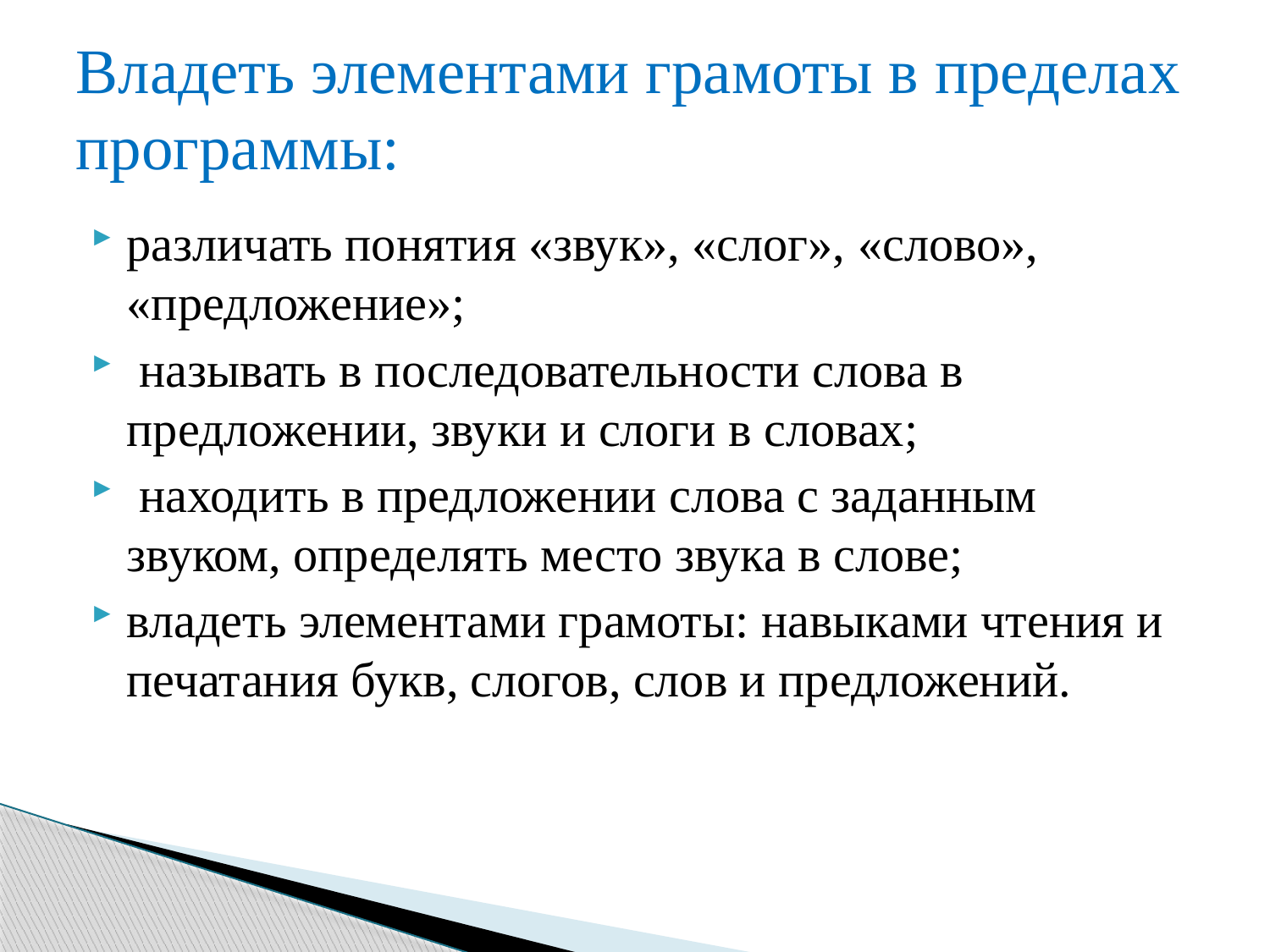

# Владеть элементами грамоты в пределах программы:
различать понятия «звук», «слог», «слово», «предложение»;
 называть в последовательности слова в предложении, звуки и слоги в словах;
 находить в предложении слова с заданным звуком, определять место звука в слове;
владеть элементами грамоты: навыками чтения и печатания букв, слогов, слов и предложений.